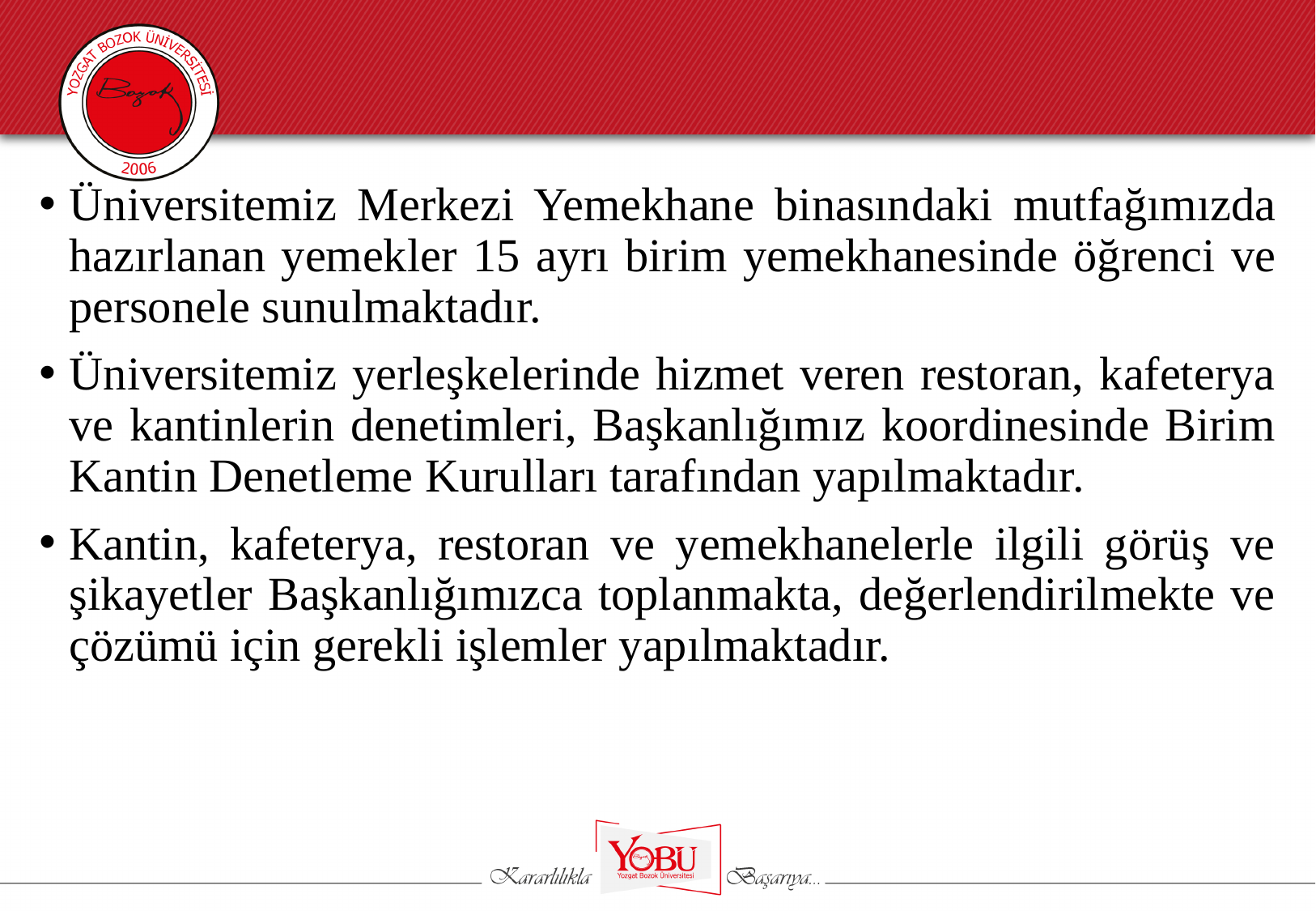

Üniversitemiz Merkezi Yemekhane binasındaki mutfağımızda hazırlanan yemekler 15 ayrı birim yemekhanesinde öğrenci ve personele sunulmaktadır.
Üniversitemiz yerleşkelerinde hizmet veren restoran, kafeterya ve kantinlerin denetimleri, Başkanlığımız koordinesinde Birim Kantin Denetleme Kurulları tarafından yapılmaktadır.
Kantin, kafeterya, restoran ve yemekhanelerle ilgili görüş ve şikayetler Başkanlığımızca toplanmakta, değerlendirilmekte ve çözümü için gerekli işlemler yapılmaktadır.